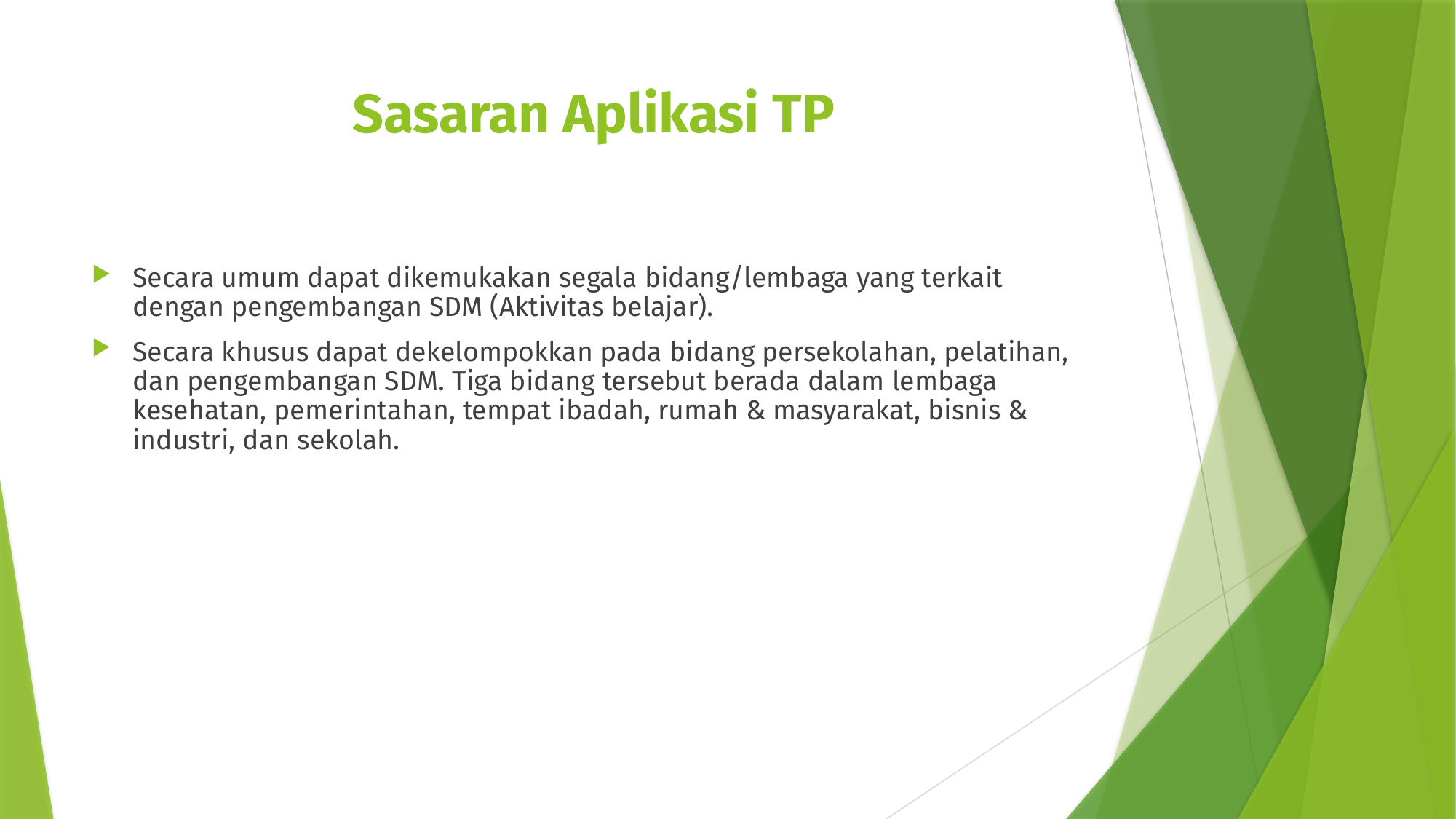

# Sasaran Aplikasi TP
Secara umum dapat dikemukakan segala bidang/lembaga yang terkait dengan pengembangan SDM (Aktivitas belajar).
Secara khusus dapat dekelompokkan pada bidang persekolahan, pelatihan, dan pengembangan SDM. Tiga bidang tersebut berada dalam lembaga kesehatan, pemerintahan, tempat ibadah, rumah & masyarakat, bisnis & industri, dan sekolah.